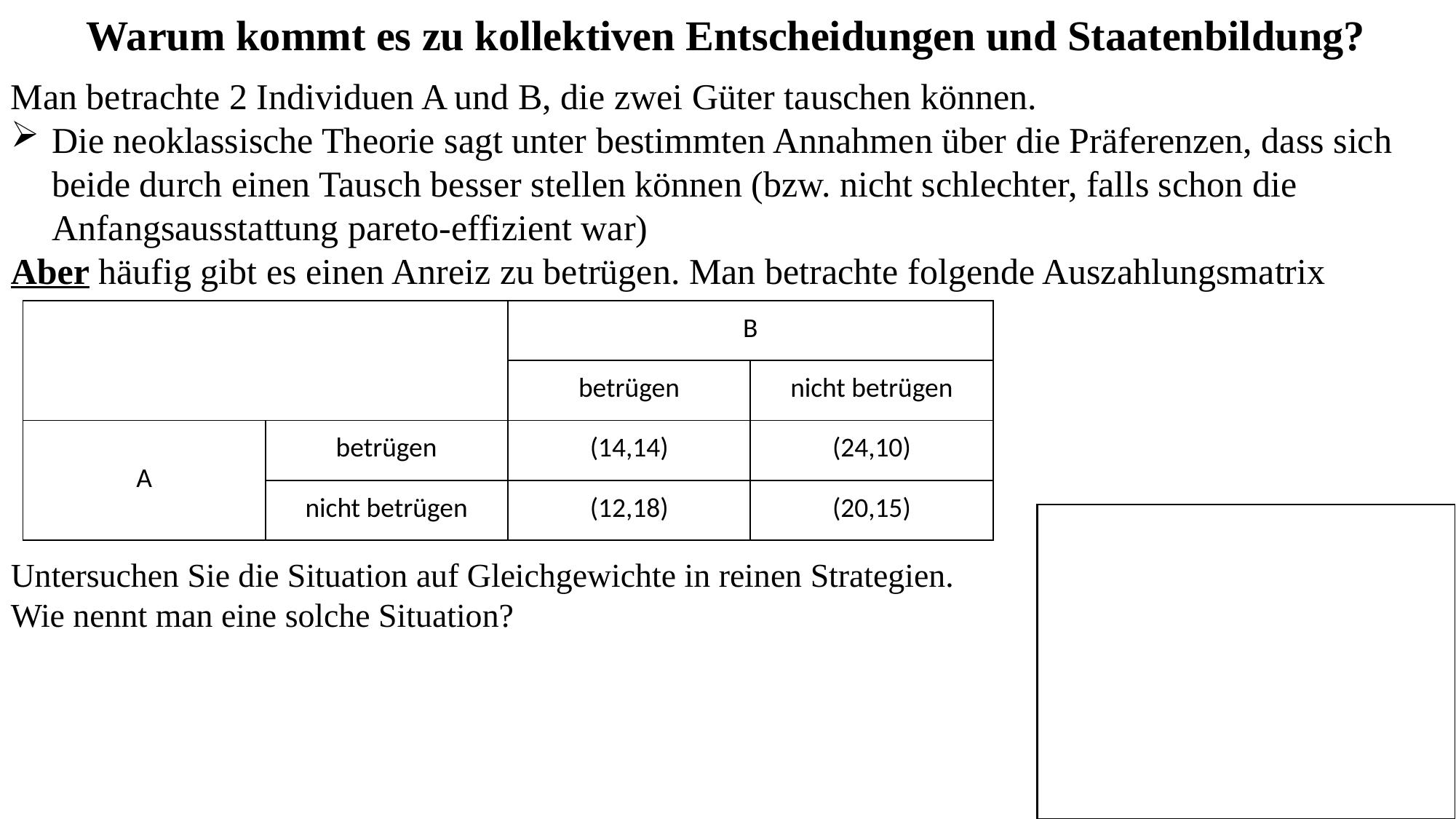

Warum kommt es zu kollektiven Entscheidungen und Staatenbildung?
Man betrachte 2 Individuen A und B, die zwei Güter tauschen können.
Die neoklassische Theorie sagt unter bestimmten Annahmen über die Präferenzen, dass sich beide durch einen Tausch besser stellen können (bzw. nicht schlechter, falls schon die Anfangsausstattung pareto-effizient war)
Aber häufig gibt es einen Anreiz zu betrügen. Man betrachte folgende Auszahlungsmatrix

Untersuchen Sie die Situation auf Gleichgewichte in reinen Strategien.
Wie nennt man eine solche Situation?

|  |  | B |  |
| --- | --- | --- | --- |
|  |  | betrügen | nicht betrügen |
| A | betrügen | (14,14) | (24,10) |
|  | nicht betrügen | (12,18) | (20,15) |